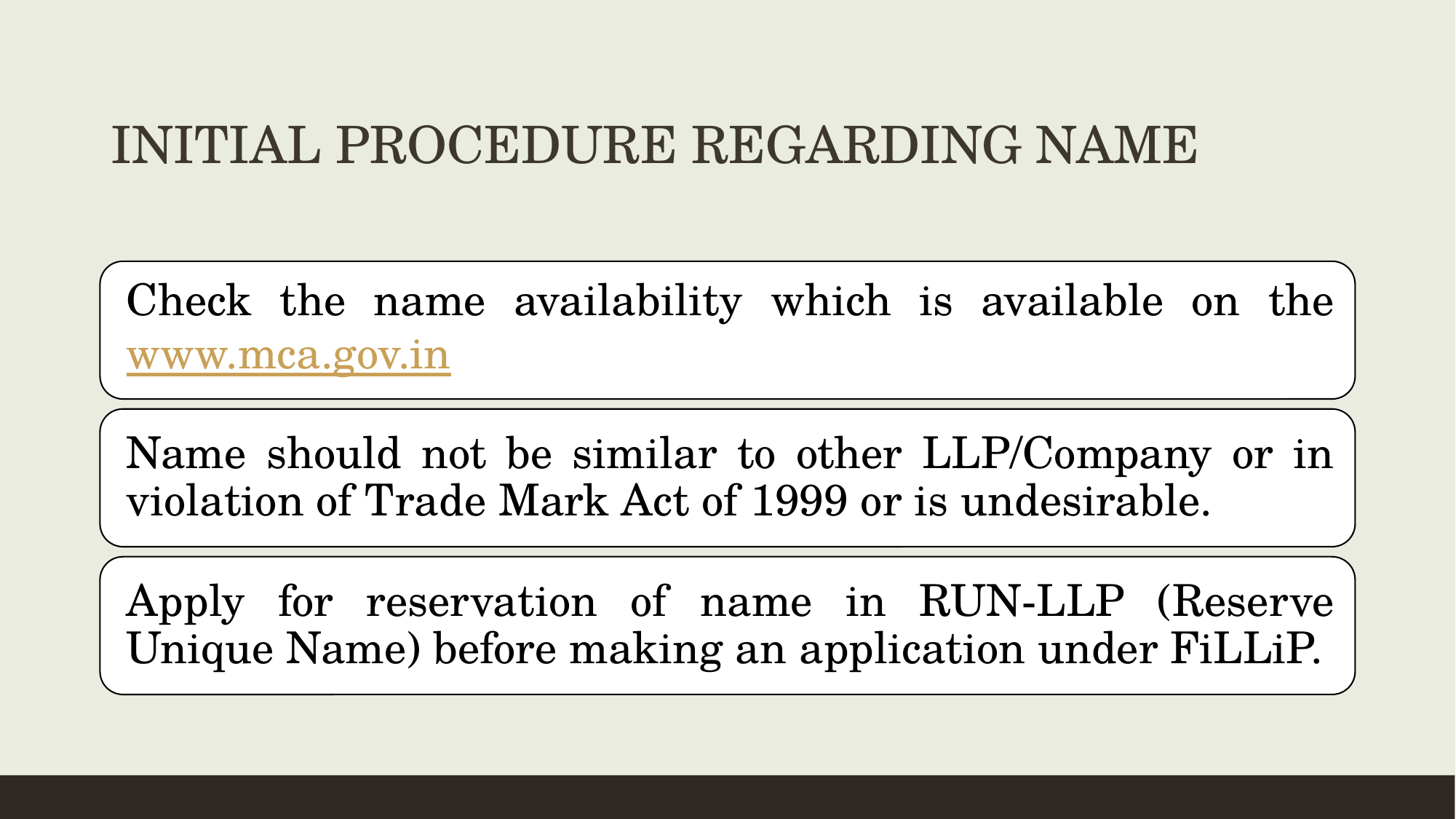

# INITIAL PROCEDURE REGARDING NAME
Check the name availability which is available on the www.mca.gov.in
Name should not be similar to other LLP/Company or in violation of Trade Mark Act of 1999 or is undesirable.
Apply for reservation of name in RUN-LLP (Reserve Unique Name) before making an application under FiLLiP.